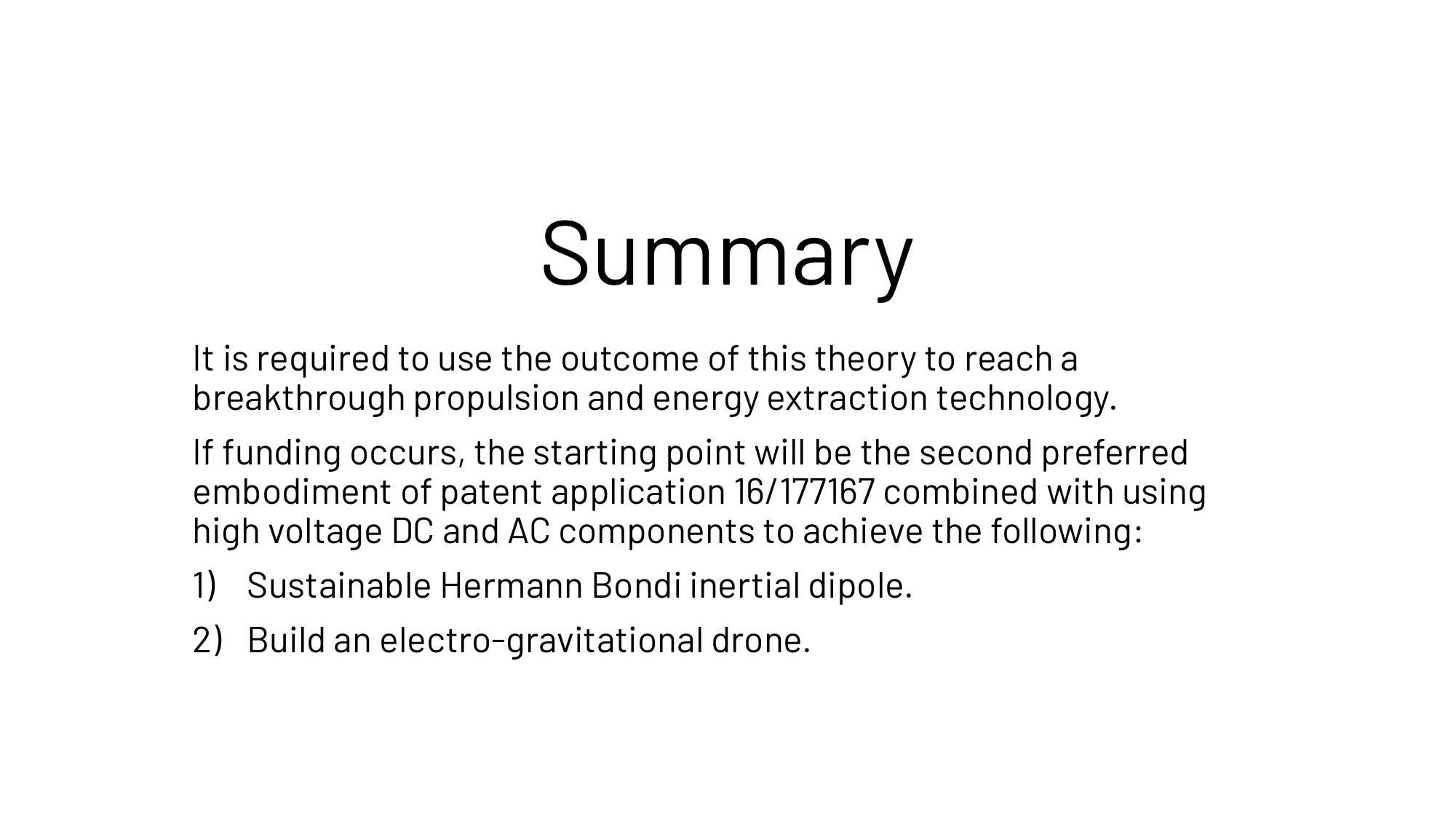

# Summary
It is required to use the outcome of this theory to reach a breakthrough propulsion and energy extraction technology.
If funding occurs, the starting point will be the second preferred embodiment of patent application 16/177167 combined with using high voltage DC and AC components to achieve the following:
Sustainable Hermann Bondi inertial dipole.
Build an electro-gravitational drone.